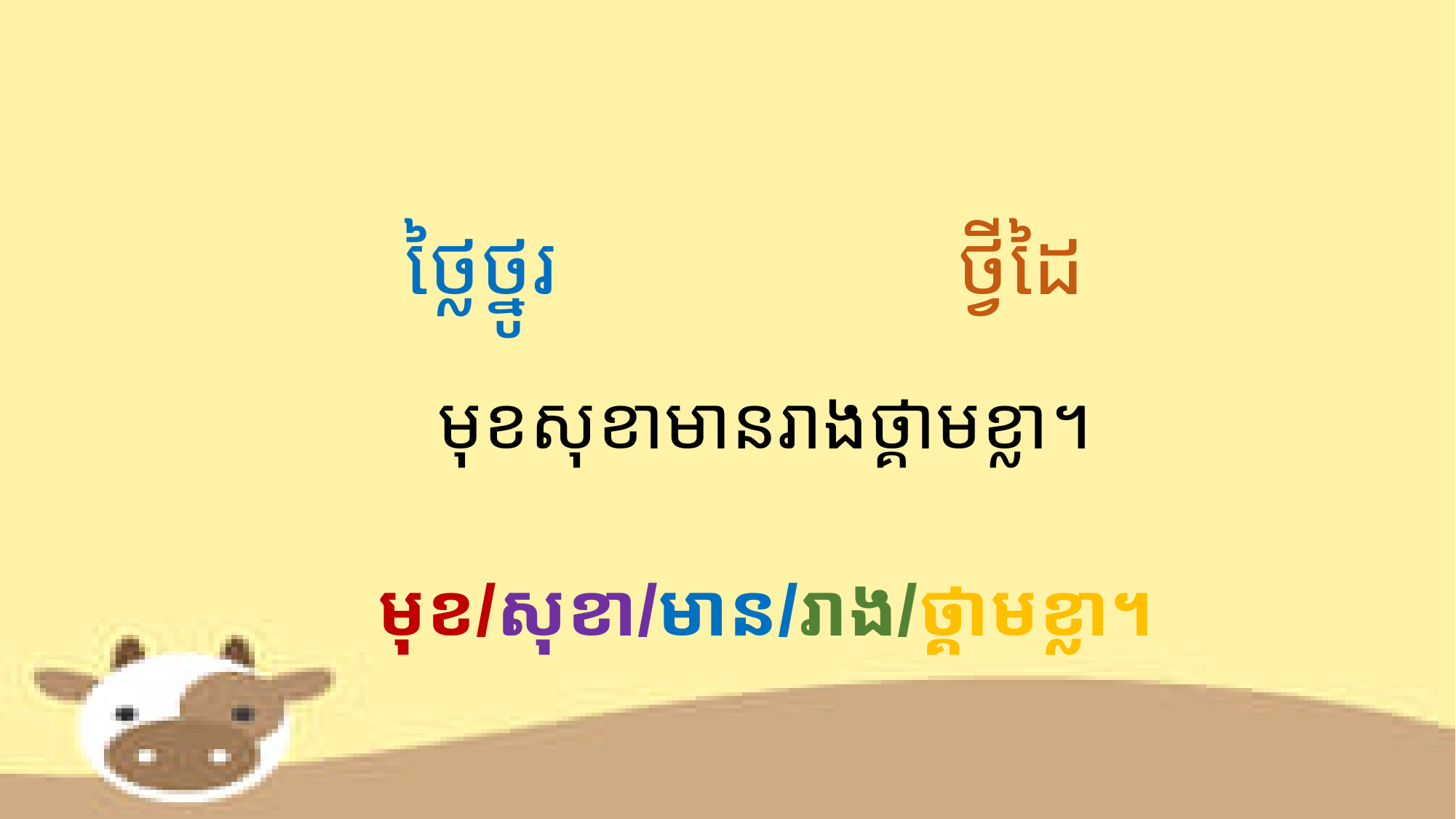

ថ្លៃថ្នូរ
ថ្វីដៃ
មុខសុខាមានរាងថ្គាមខ្លា។
មុខ/សុខា/មាន/រាង/ថ្គាមខ្លា។